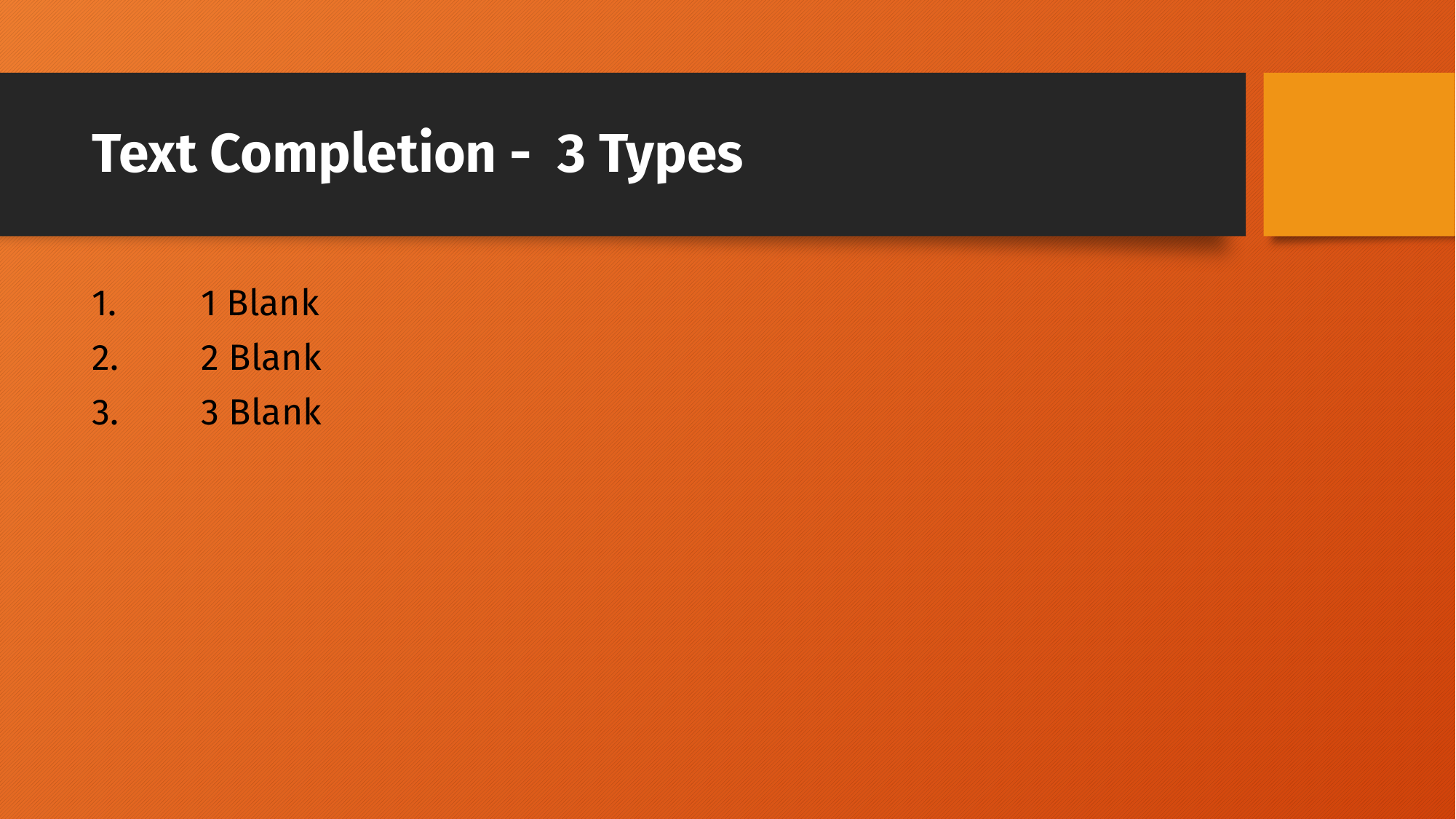

# Text Completion -  3 Types
1.	1 Blank
2.	2 Blank
3.	3 Blank